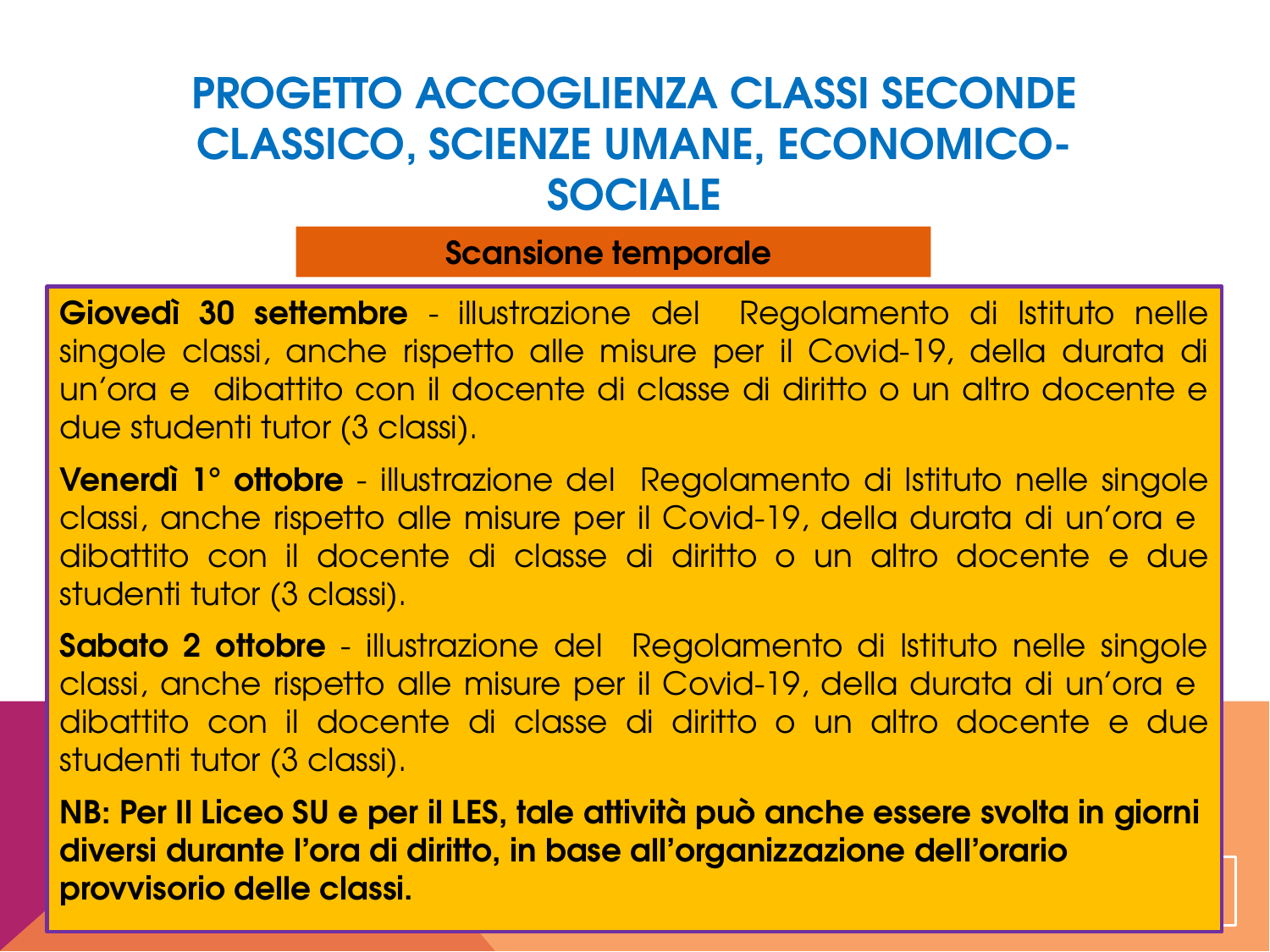

Progetto Accoglienza classi SECONDE CLASSICO, SCIENZE UMANE, ECONOMICO-SOCIALE
Scansione temporale
Giovedì 30 settembre - illustrazione del  Regolamento di Istituto nelle singole classi, anche rispetto alle misure per il Covid-19, della durata di un’ora e  dibattito con il docente di classe di diritto o un altro docente e due studenti tutor (3 classi).
Venerdì 1° ottobre - illustrazione del  Regolamento di Istituto nelle singole classi, anche rispetto alle misure per il Covid-19, della durata di un’ora e  dibattito con il docente di classe di diritto o un altro docente e due studenti tutor (3 classi).
Sabato 2 ottobre - illustrazione del  Regolamento di Istituto nelle singole classi, anche rispetto alle misure per il Covid-19, della durata di un’ora e  dibattito con il docente di classe di diritto o un altro docente e due studenti tutor (3 classi).
NB: Per Il Liceo SU e per il LES, tale attività può anche essere svolta in giorni diversi durante l’ora di diritto, in base all’organizzazione dell’orario provvisorio delle classi.
16